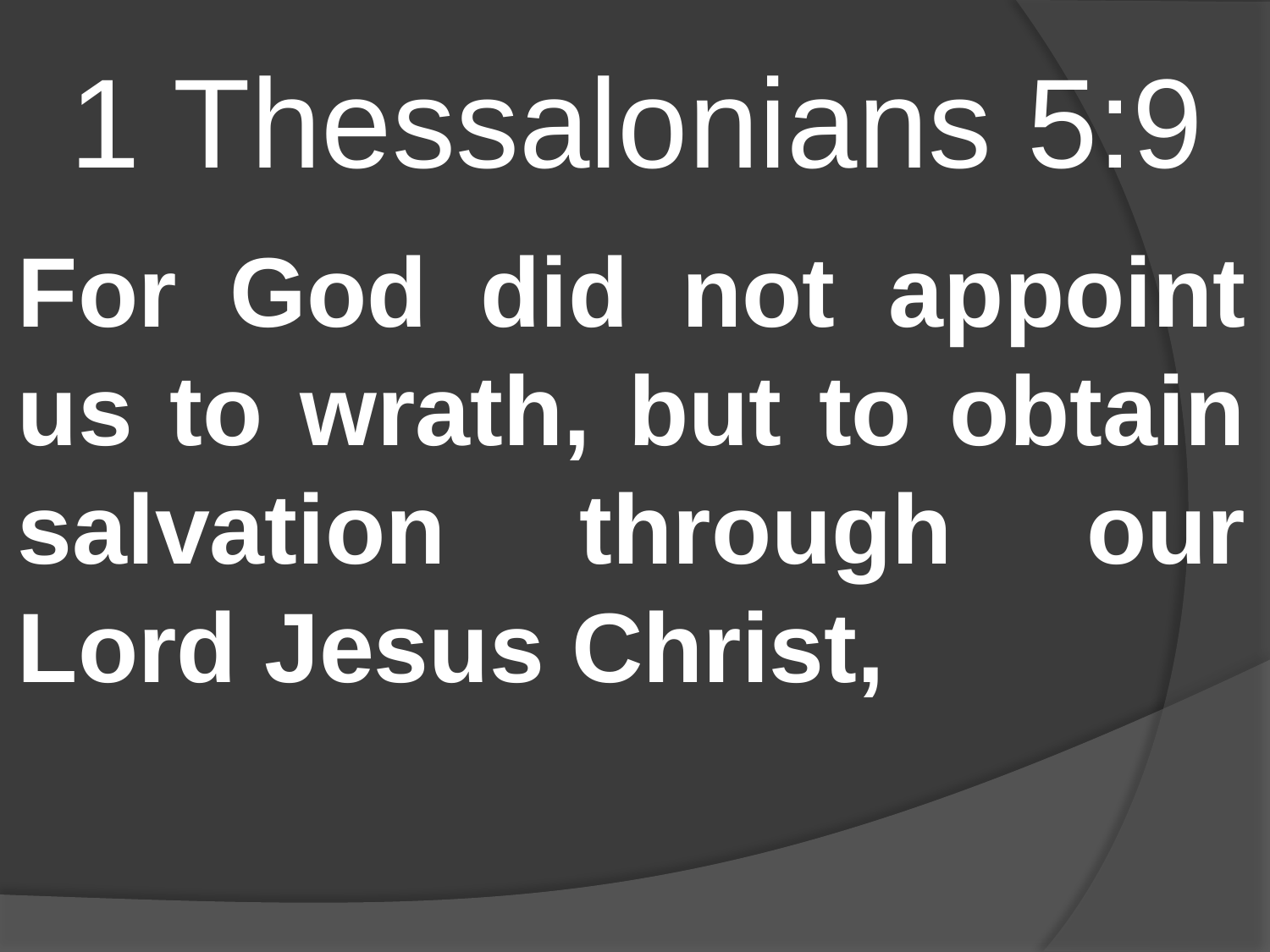

# 1 Thessalonians 5:9
For God did not appoint us to wrath, but to obtain salvation through our Lord Jesus Christ,